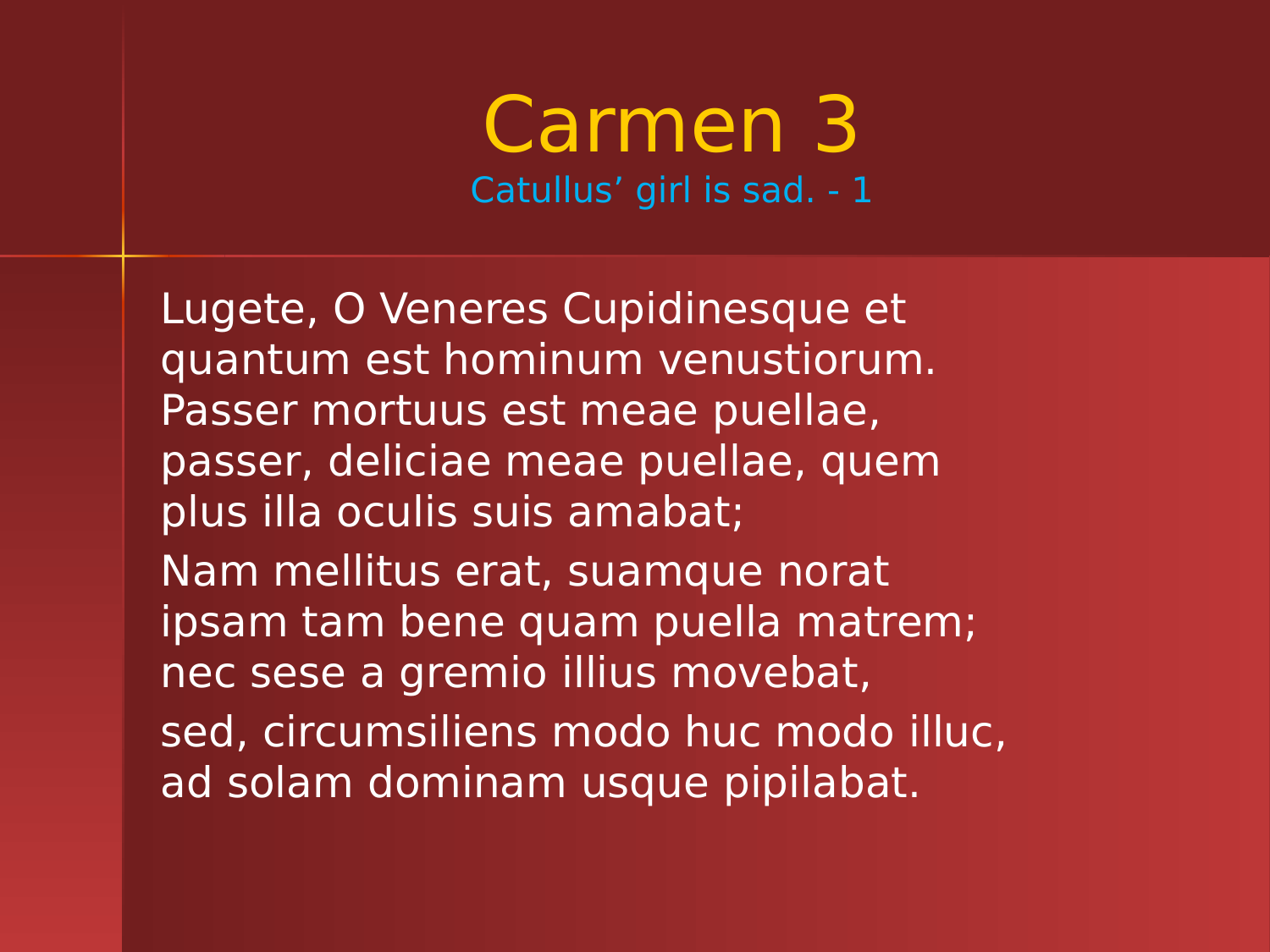

# Carmen 3 Catullus’ girl is sad. - 1
Lugete, O Veneres Cupidinesque et
quantum est hominum venustiorum.
Passer mortuus est meae puellae,
passer, deliciae meae puellae, quem
plus illa oculis suis amabat;
Nam mellitus erat, suamque norat
ipsam tam bene quam puella matrem;
nec sese a gremio illius movebat,
sed, circumsiliens modo huc modo illuc,
ad solam dominam usque pipilabat.